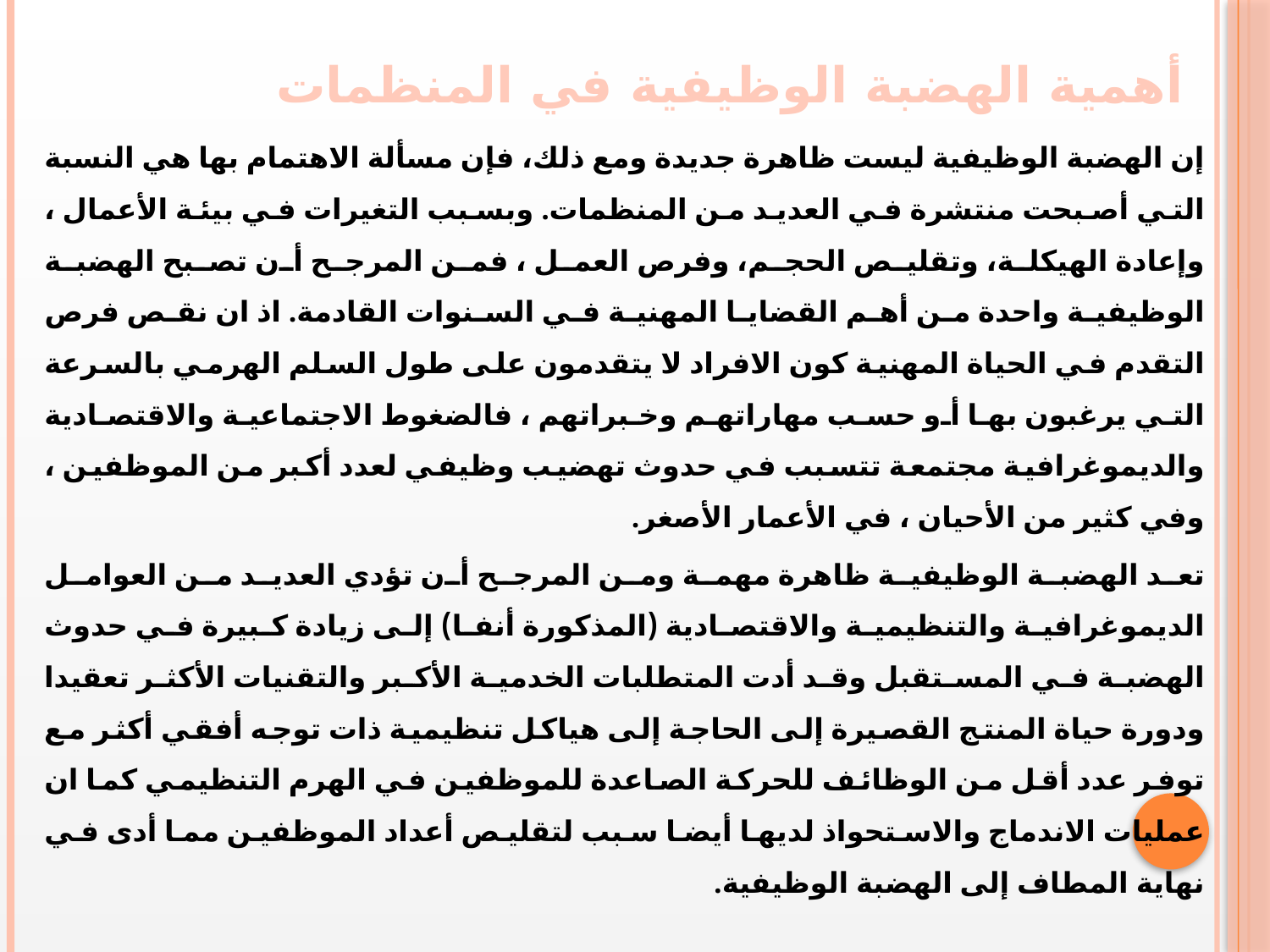

# أهمية الهضبة الوظيفية في المنظمات
إن الهضبة الوظيفية ليست ظاهرة جديدة ومع ذلك، فإن مسألة الاهتمام بها هي النسبة التي أصبحت منتشرة في العديد من المنظمات. وبسبب التغيرات في بيئة الأعمال ، وإعادة الهيكلة، وتقليص الحجم، وفرص العمل ، فمن المرجح أن تصبح الهضبة الوظيفية واحدة من أهم القضايا المهنية في السنوات القادمة. اذ ان نقص فرص التقدم في الحياة المهنية كون الافراد لا يتقدمون على طول السلم الهرمي بالسرعة التي يرغبون بها أو حسب مهاراتهم وخبراتهم ، فالضغوط الاجتماعية والاقتصادية والديموغرافية مجتمعة تتسبب في حدوث تهضيب وظيفي لعدد أكبر من الموظفين ، وفي كثير من الأحيان ، في الأعمار الأصغر.
تعد الهضبة الوظيفية ظاهرة مهمة ومن المرجح أن تؤدي العديد من العوامل الديموغرافية والتنظيمية والاقتصادية (المذكورة أنفا) إلى زيادة كبيرة في حدوث الهضبة في المستقبل وقد أدت المتطلبات الخدمية الأكبر والتقنيات الأكثر تعقيدا ودورة حياة المنتج القصيرة إلى الحاجة إلى هياكل تنظيمية ذات توجه أفقي أكثر مع توفر عدد أقل من الوظائف للحركة الصاعدة للموظفين في الهرم التنظيمي كما ان عمليات الاندماج والاستحواذ لديها أيضا سبب لتقليص أعداد الموظفين مما أدى في نهاية المطاف إلى الهضبة الوظيفية.